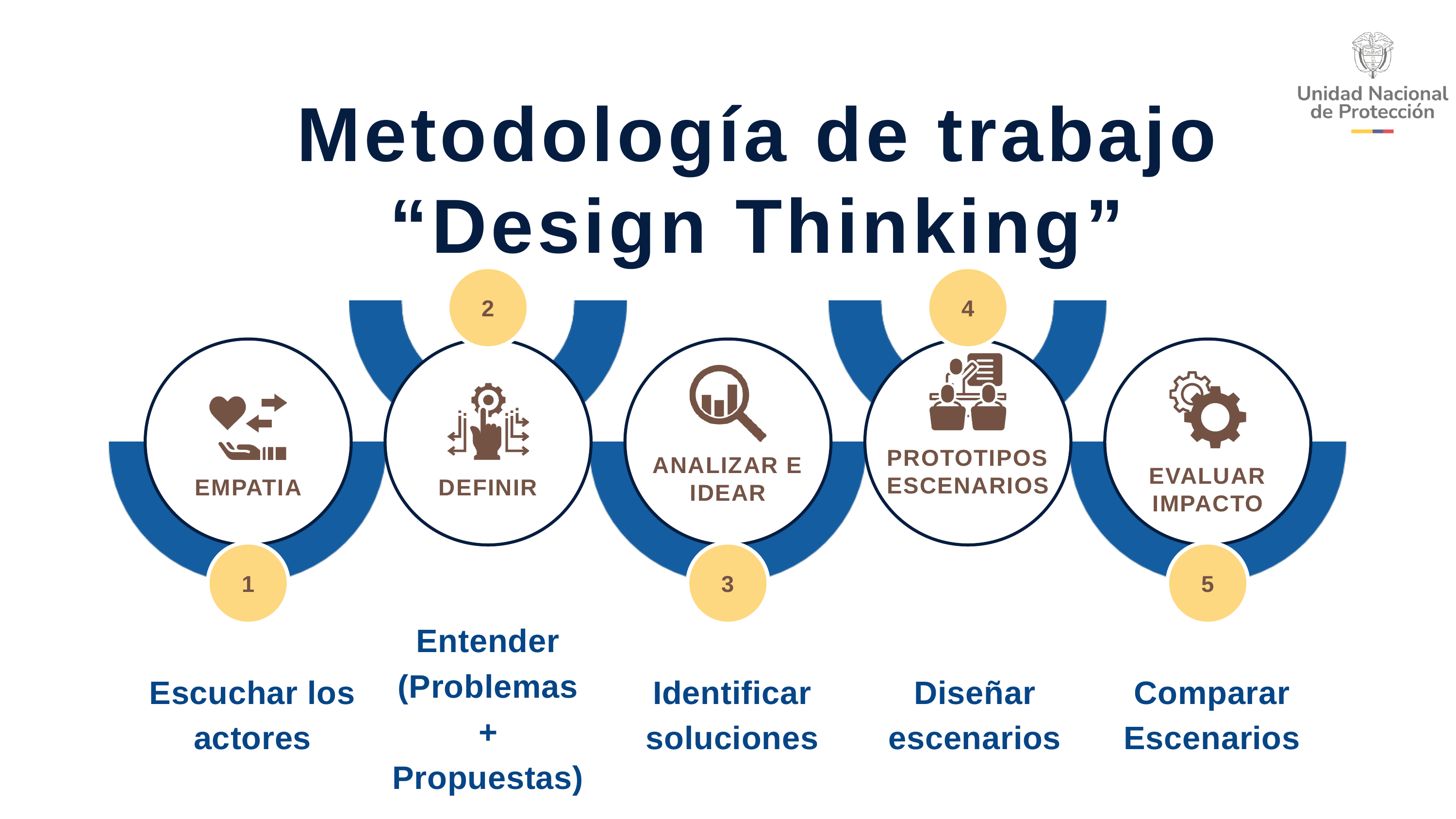

Metodología de trabajo
“Design Thinking”

2

4

PROTOTIPOS ESCENARIOS
ANALIZAR E IDEAR
EVALUAR IMPACTO
EMPATIA
DEFINIR

1

3

5
Entender (Problemas
+
Propuestas)
Escuchar los actores
Identificar soluciones
Diseñar escenarios
Comparar Escenarios